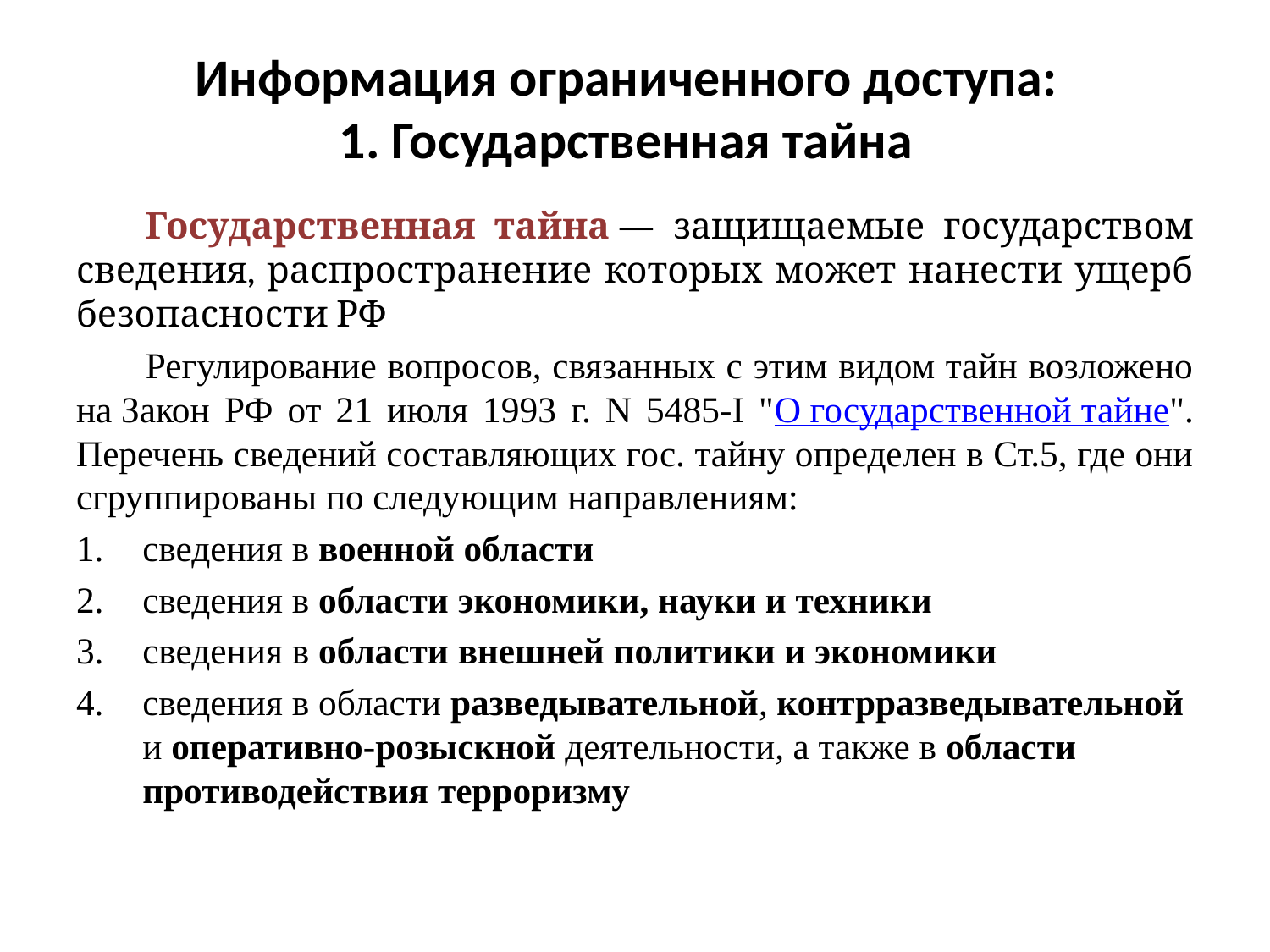

# Информация ограниченного доступа: 1. Государственная тайна
Государственная тайна — защищаемые государством сведения, распространение которых может нанести ущерб безопасности РФ
Регулирование вопросов, связанных с этим видом тайн возложено на Закон РФ от 21 июля 1993 г. N 5485-I "О государственной тайне". Перечень сведений составляющих гос. тайну определен в Ст.5, где они сгруппированы по следующим направлениям:
сведения в военной области
сведения в области экономики, науки и техники
сведения в области внешней политики и экономики
сведения в области разведывательной, контрразведывательной и оперативно-розыскной деятельности, а также в области противодействия терроризму